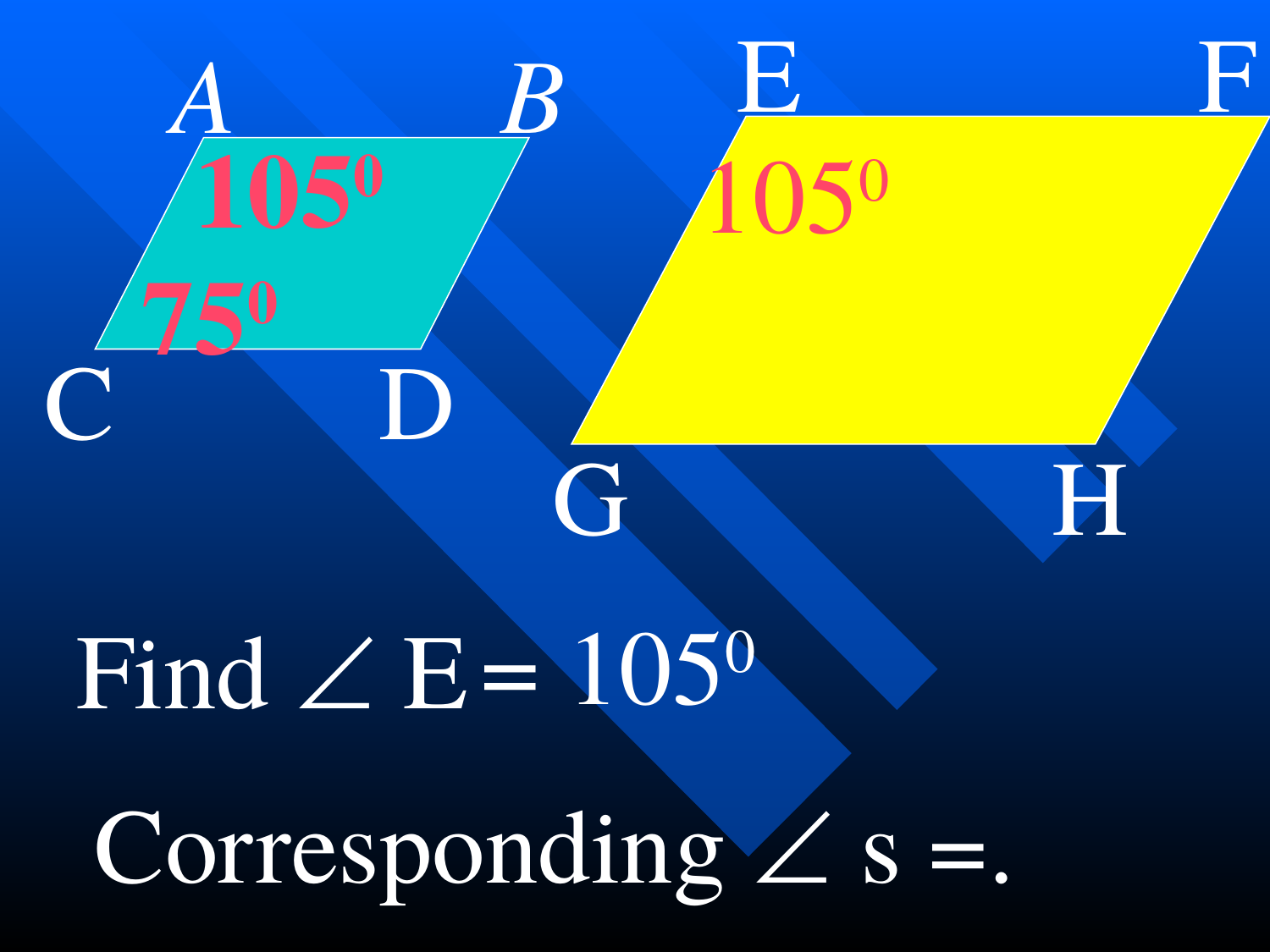

E               F
A          B
1050
  1050
750

C          D
G                H
= 1050
Find ∠ E
Corresponding ∠ s =.